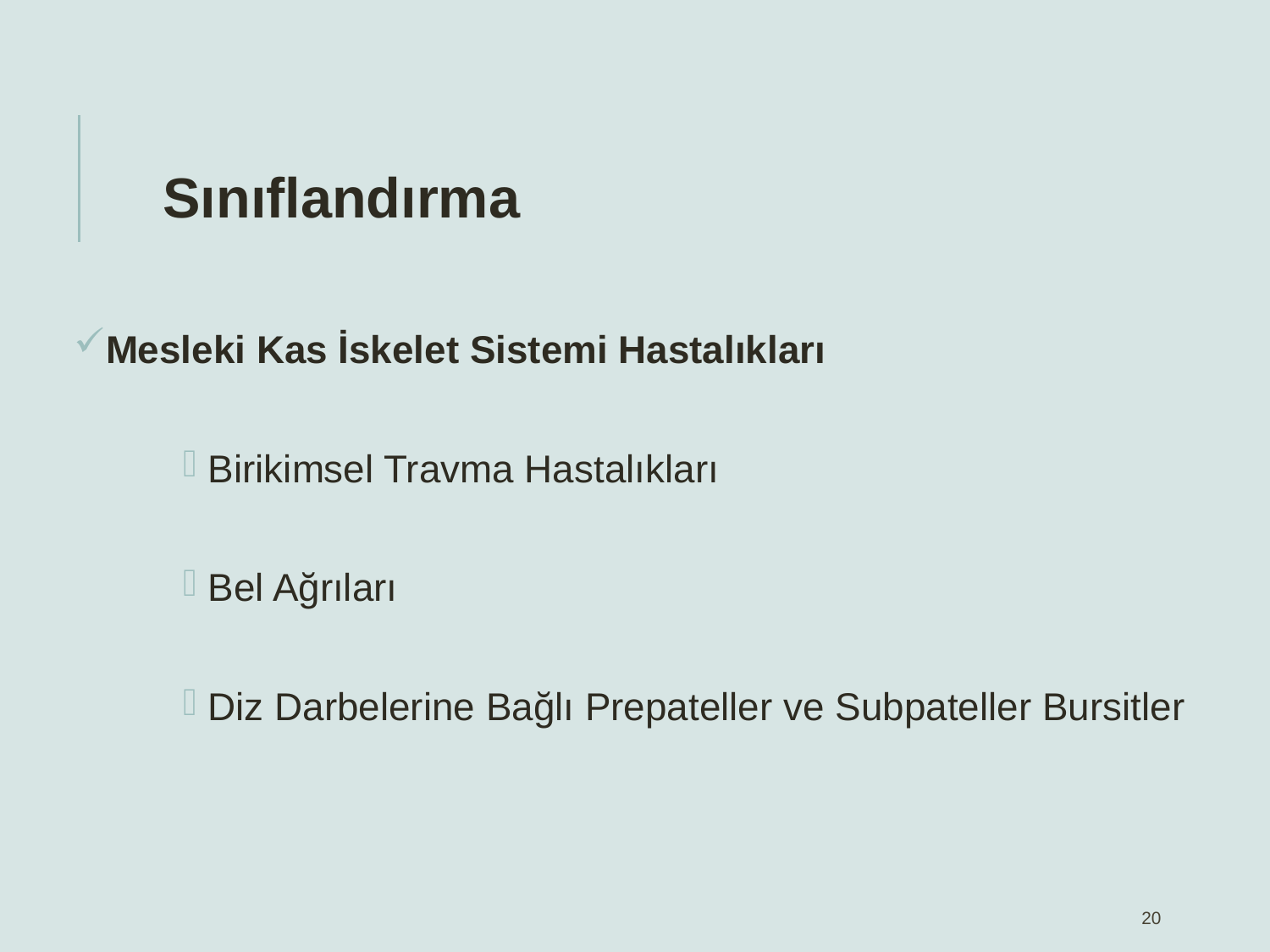

Sınıflandırma
Mesleki Kas İskelet Sistemi Hastalıkları

 Birikimsel Travma Hastalıkları

 Bel Ağrıları

 Diz Darbelerine Bağlı Prepateller ve Subpateller Bursitler

20